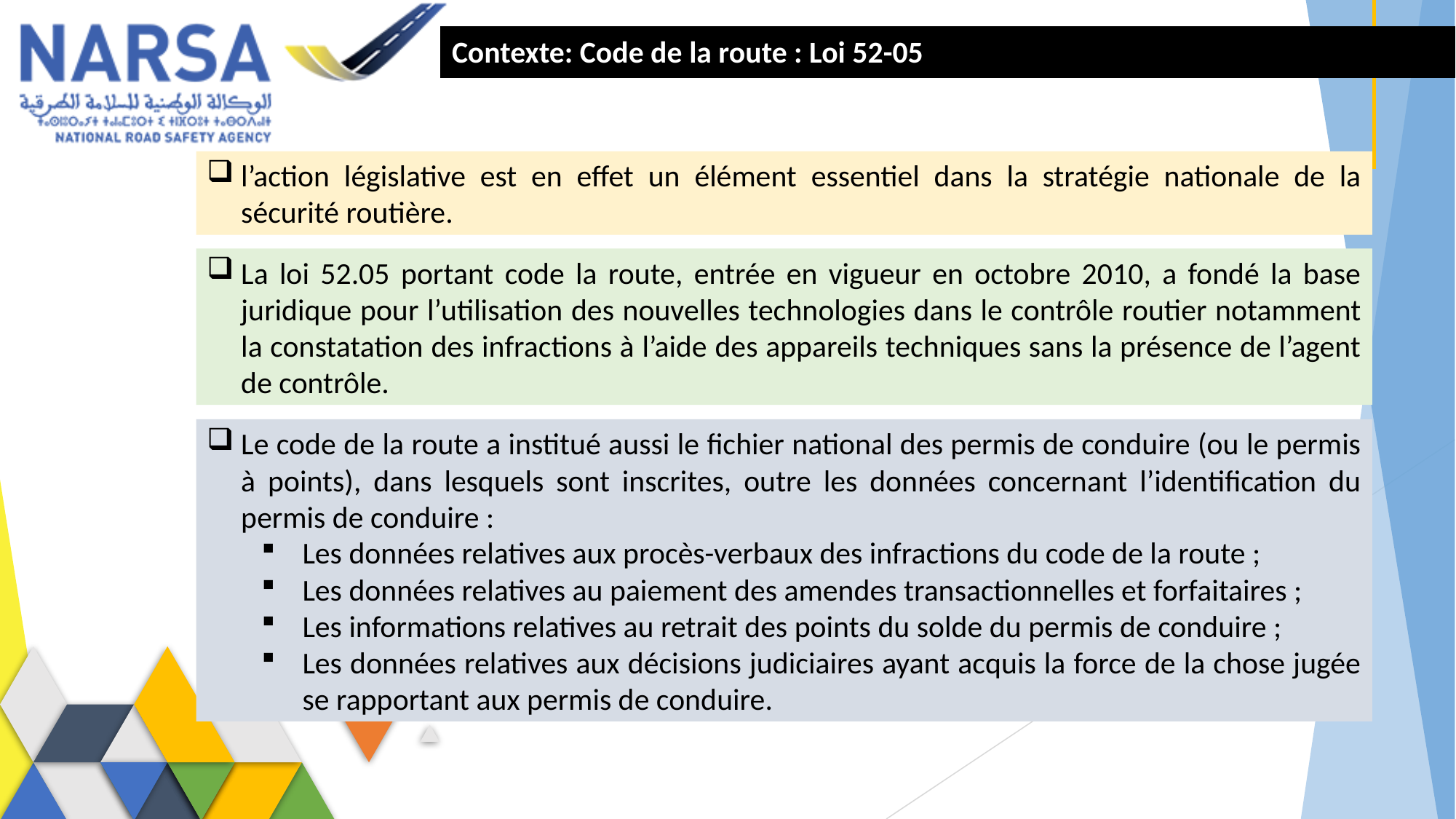

Contexte: Code de la route : Loi 52-05
l’action législative est en effet un élément essentiel dans la stratégie nationale de la sécurité routière.
La loi 52.05 portant code la route, entrée en vigueur en octobre 2010, a fondé la base juridique pour l’utilisation des nouvelles technologies dans le contrôle routier notamment la constatation des infractions à l’aide des appareils techniques sans la présence de l’agent de contrôle.
Le code de la route a institué aussi le fichier national des permis de conduire (ou le permis à points), dans lesquels sont inscrites, outre les données concernant l’identification du permis de conduire :
Les données relatives aux procès-verbaux des infractions du code de la route ;
Les données relatives au paiement des amendes transactionnelles et forfaitaires ;
Les informations relatives au retrait des points du solde du permis de conduire ;
Les données relatives aux décisions judiciaires ayant acquis la force de la chose jugée se rapportant aux permis de conduire.